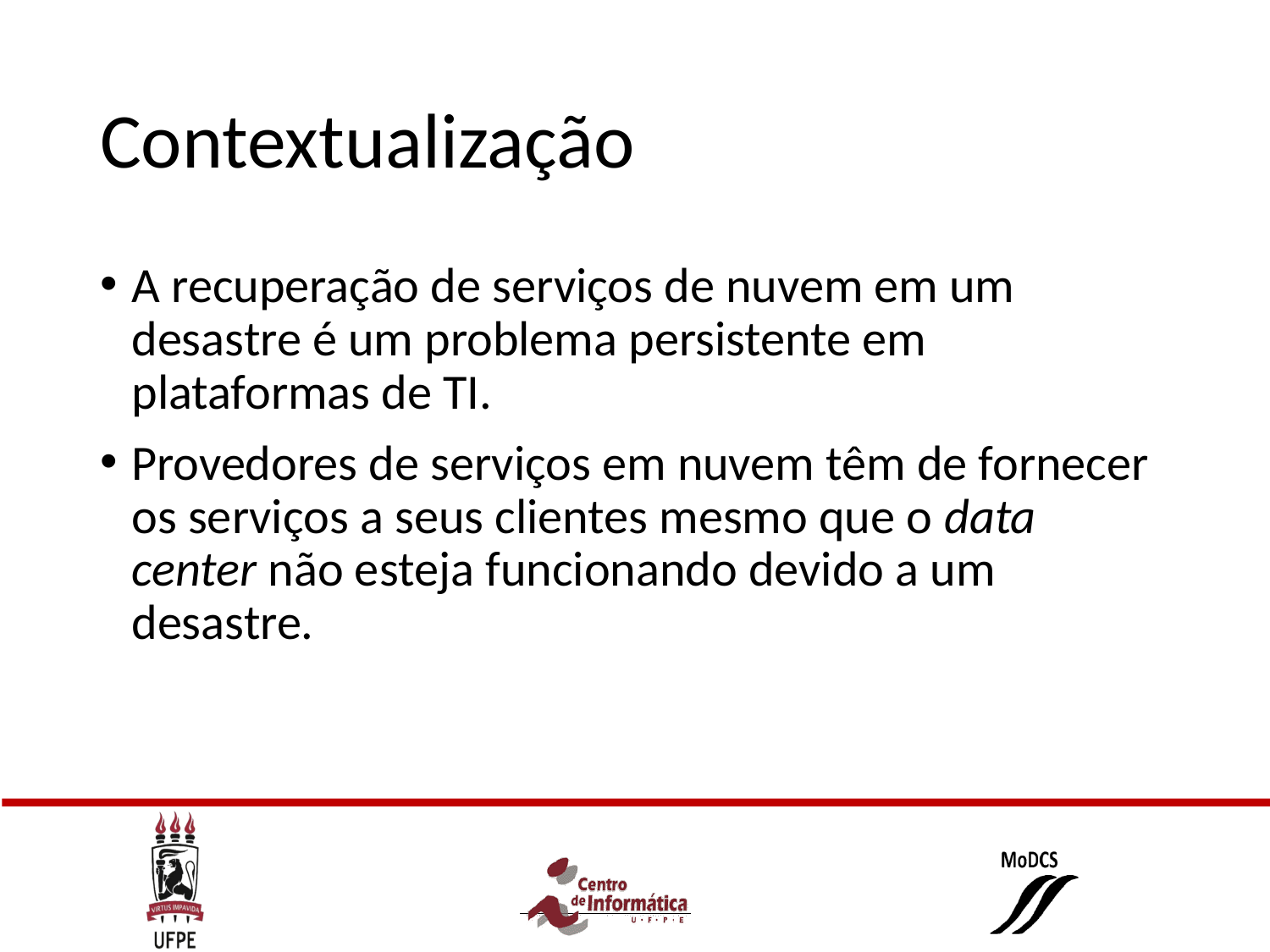

# Contextualização
A recuperação de serviços de nuvem em um desastre é um problema persistente em plataformas de TI.
Provedores de serviços em nuvem têm de fornecer os serviços a seus clientes mesmo que o data center não esteja funcionando devido a um desastre.